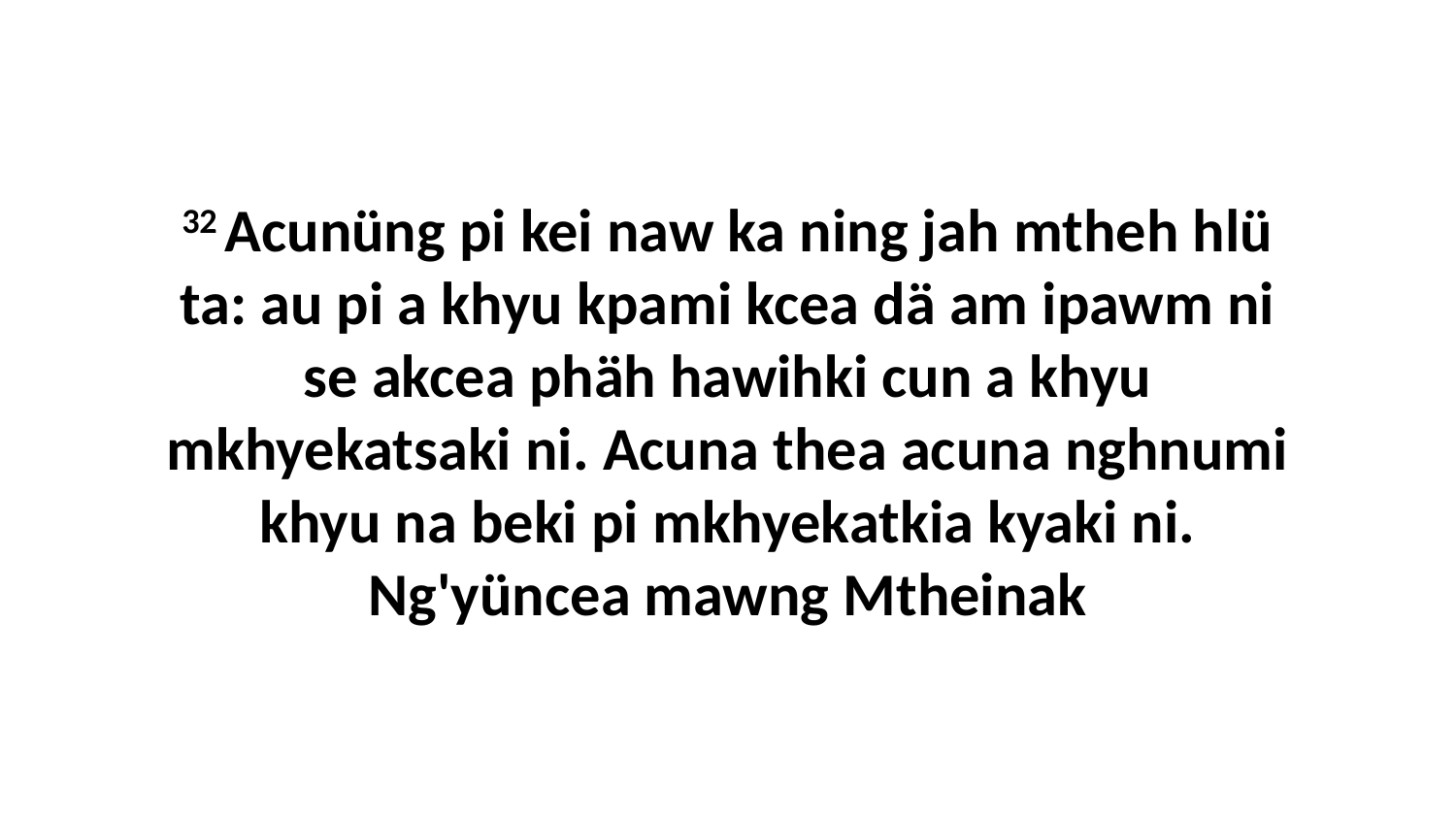

32 Acunüng pi kei naw ka ning jah mtheh hlü ta: au pi a khyu kpami kcea dä am ipawm ni se akcea phäh hawihki cun a khyu mkhyekatsaki ni. Acuna thea acuna nghnumi khyu na beki pi mkhyekatkia kyaki ni. Ng'yüncea mawng Mtheinak